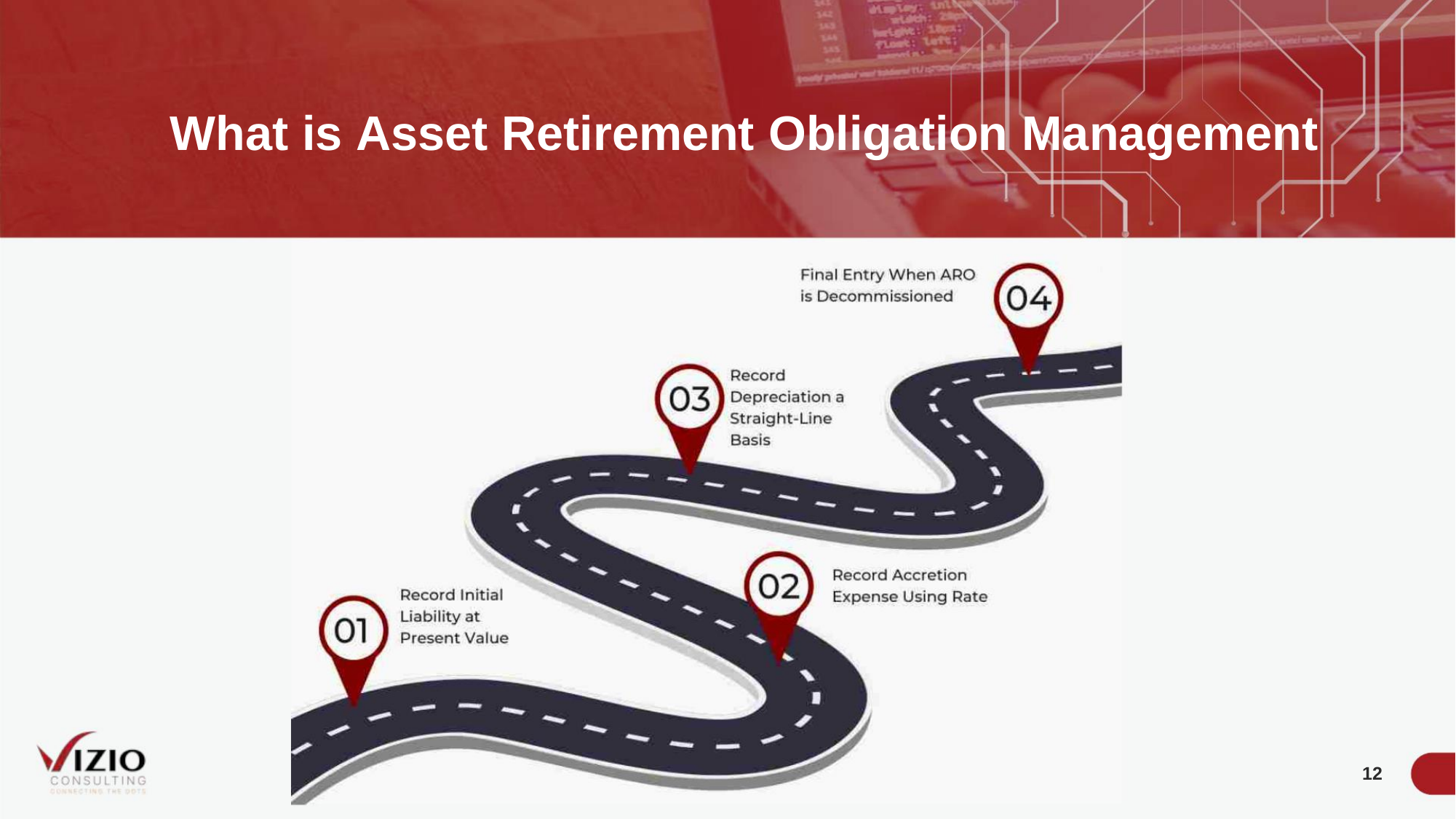

What is Asset Retirement Obligation Management
12